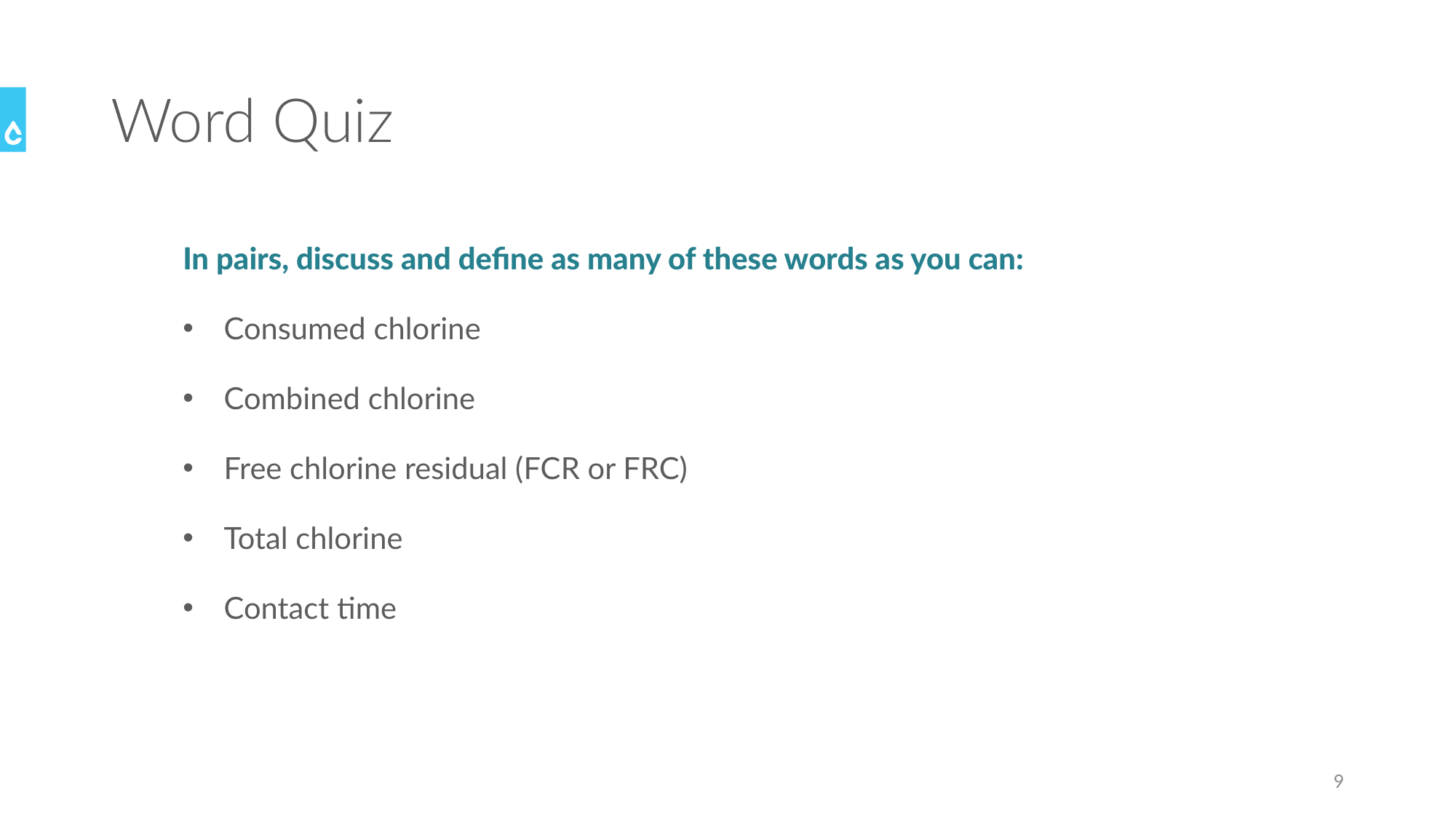

# Word Quiz
In pairs, discuss and define as many of these words as you can:
Consumed chlorine
Combined chlorine
Free chlorine residual (FCR or FRC)
Total chlorine
Contact time
9